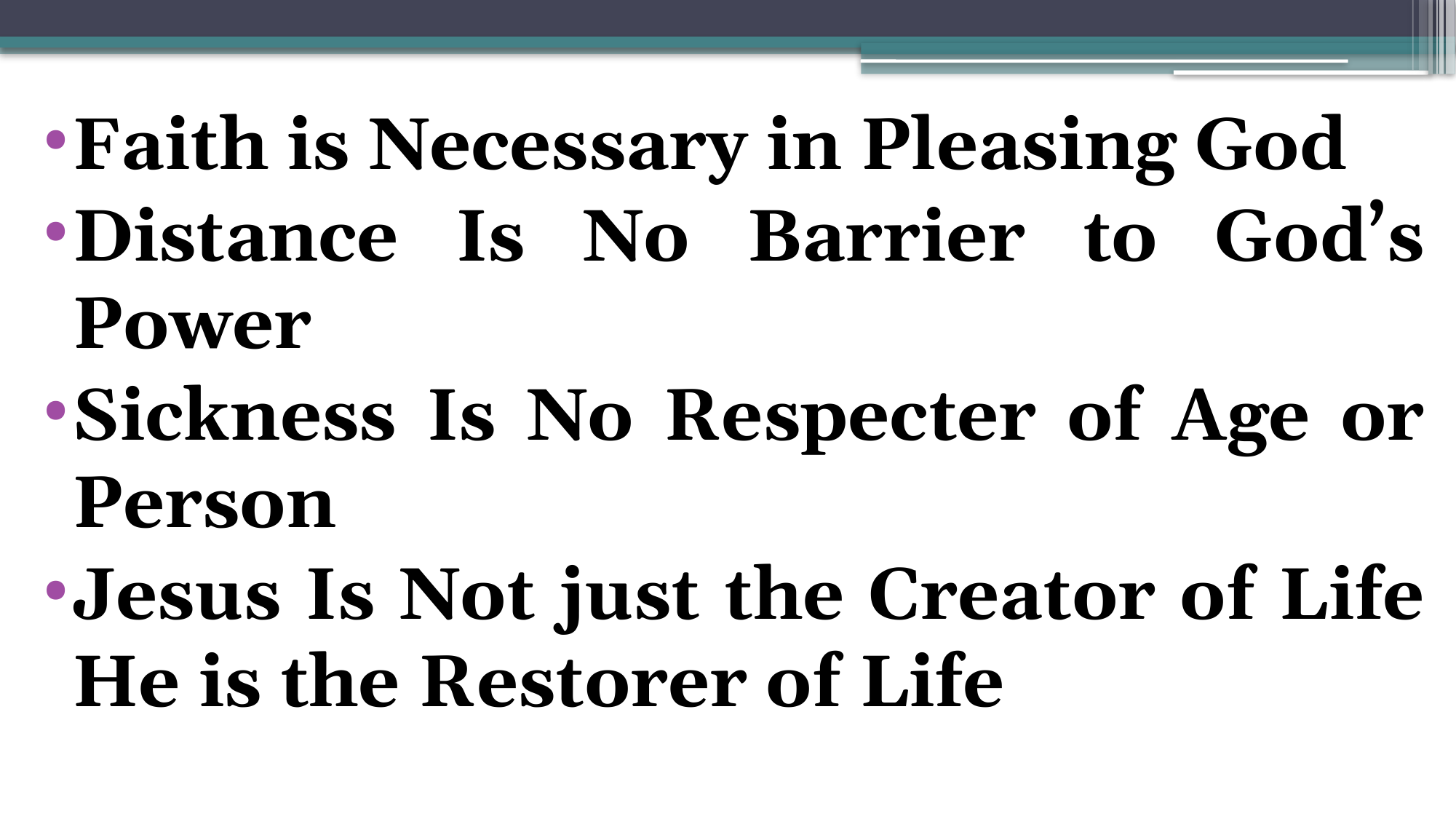

Faith is Necessary in Pleasing God
Distance Is No Barrier to God’s Power
Sickness Is No Respecter of Age or Person
Jesus Is Not just the Creator of Life He is the Restorer of Life